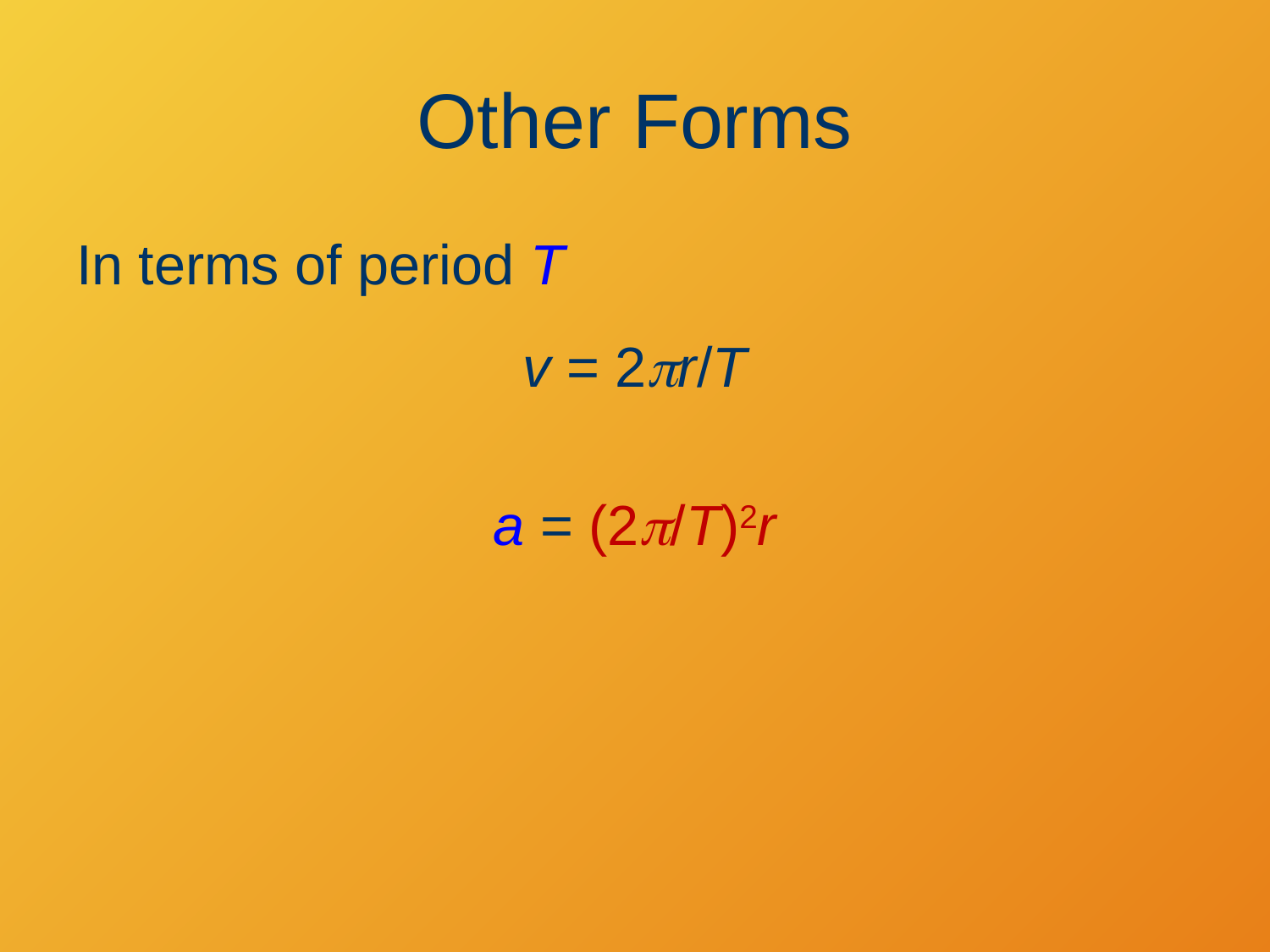

# Other Forms
In terms of period T
v = 2πr/T

a = (2π/T)2r